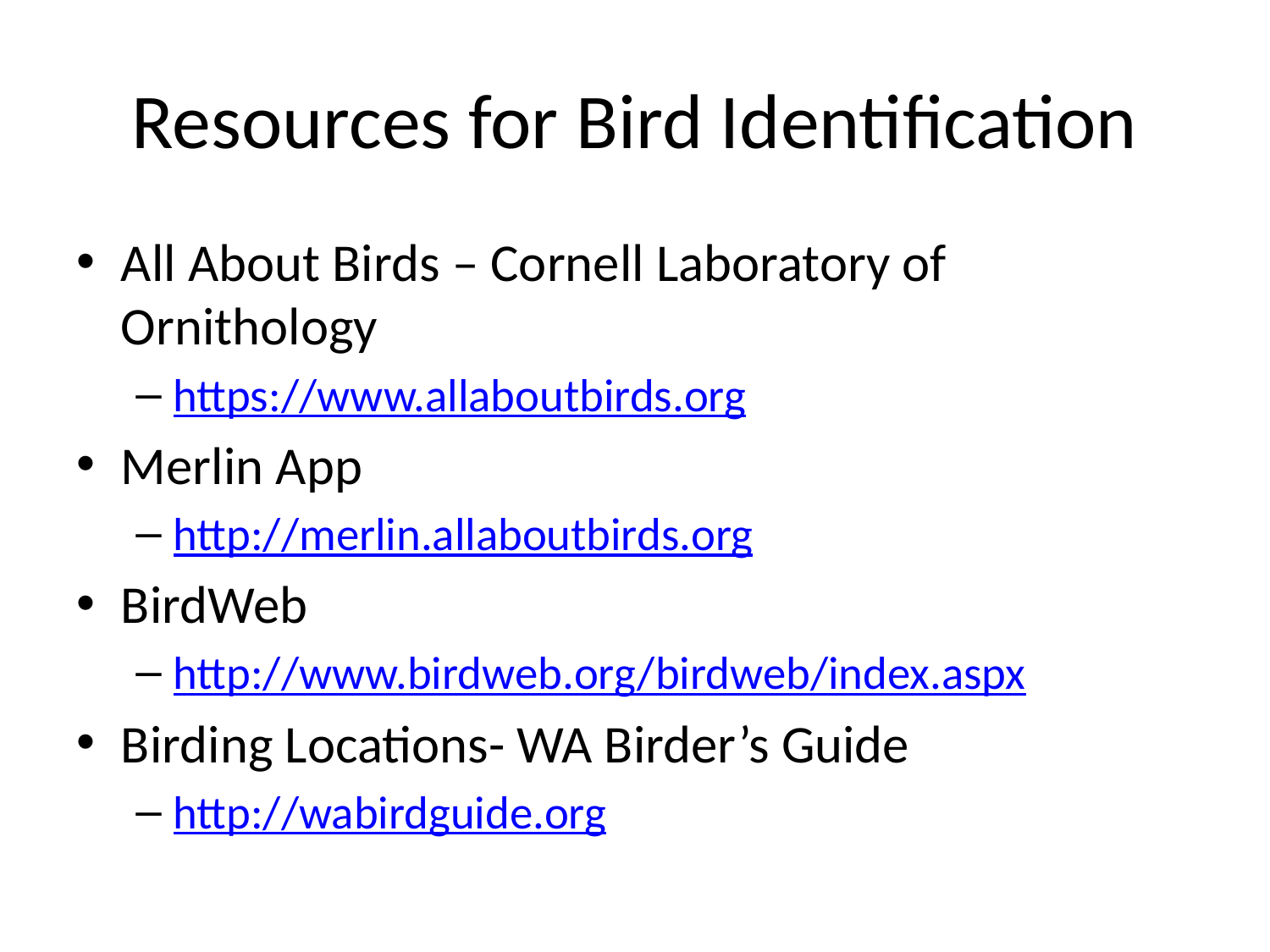

# Resources for Bird Identification
All About Birds – Cornell Laboratory of Ornithology
https://www.allaboutbirds.org
Merlin App
http://merlin.allaboutbirds.org
BirdWeb
http://www.birdweb.org/birdweb/index.aspx
Birding Locations- WA Birder’s Guide
http://wabirdguide.org